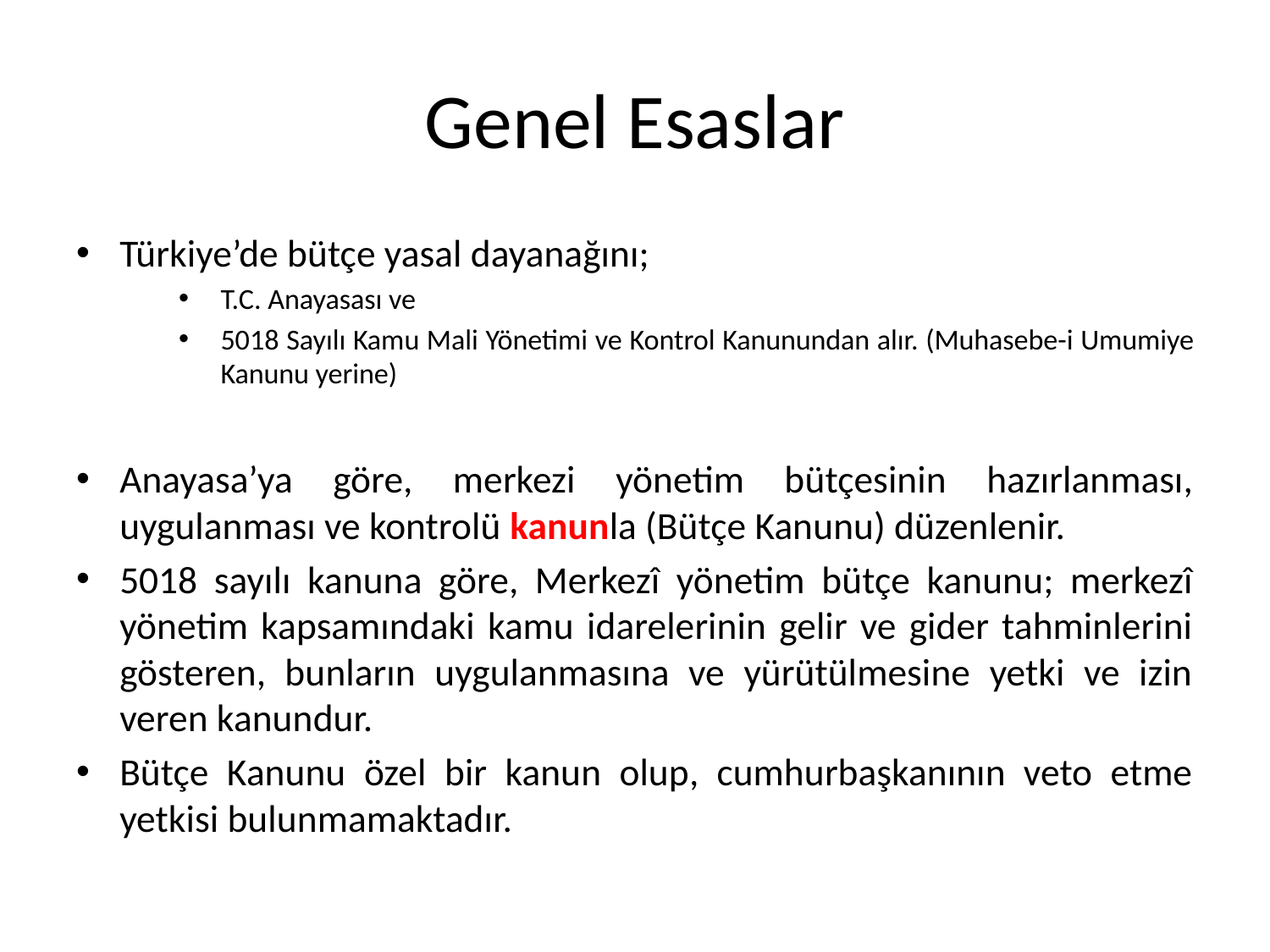

Genel Esaslar
Türkiye’de bütçe yasal dayanağını;
T.C. Anayasası ve
5018 Sayılı Kamu Mali Yönetimi ve Kontrol Kanunundan alır. (Muhasebe-i Umumiye Kanunu yerine)

Anayasa’ya göre, merkezi yönetim bütçesinin hazırlanması, uygulanması ve kontrolü kanunla (Bütçe Kanunu) düzenlenir.
5018 sayılı kanuna göre, Merkezî yönetim bütçe kanunu; merkezî yönetim kapsamındaki kamu idarelerinin gelir ve gider tahminlerini gösteren, bunların uygulanmasına ve yürütülmesine yetki ve izin veren kanundur.
Bütçe Kanunu özel bir kanun olup, cumhurbaşkanının veto etme yetkisi bulunmamaktadır.